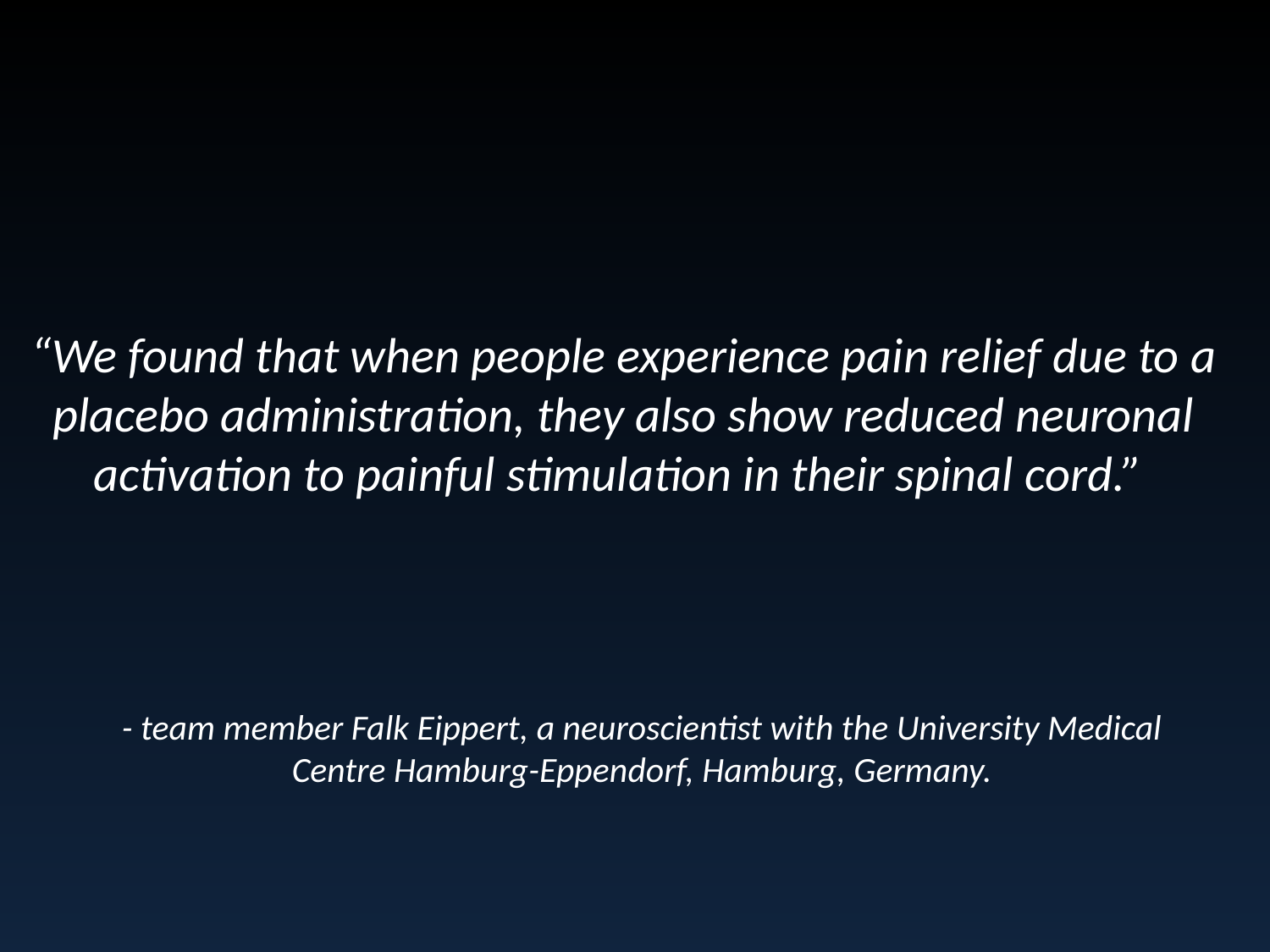

#
“We found that when people experience pain relief due to a placebo administration, they also show reduced neuronal activation to painful stimulation in their spinal cord.”
- team member Falk Eippert, a neuroscientist with the University Medical Centre Hamburg-Eppendorf, Hamburg, Germany.